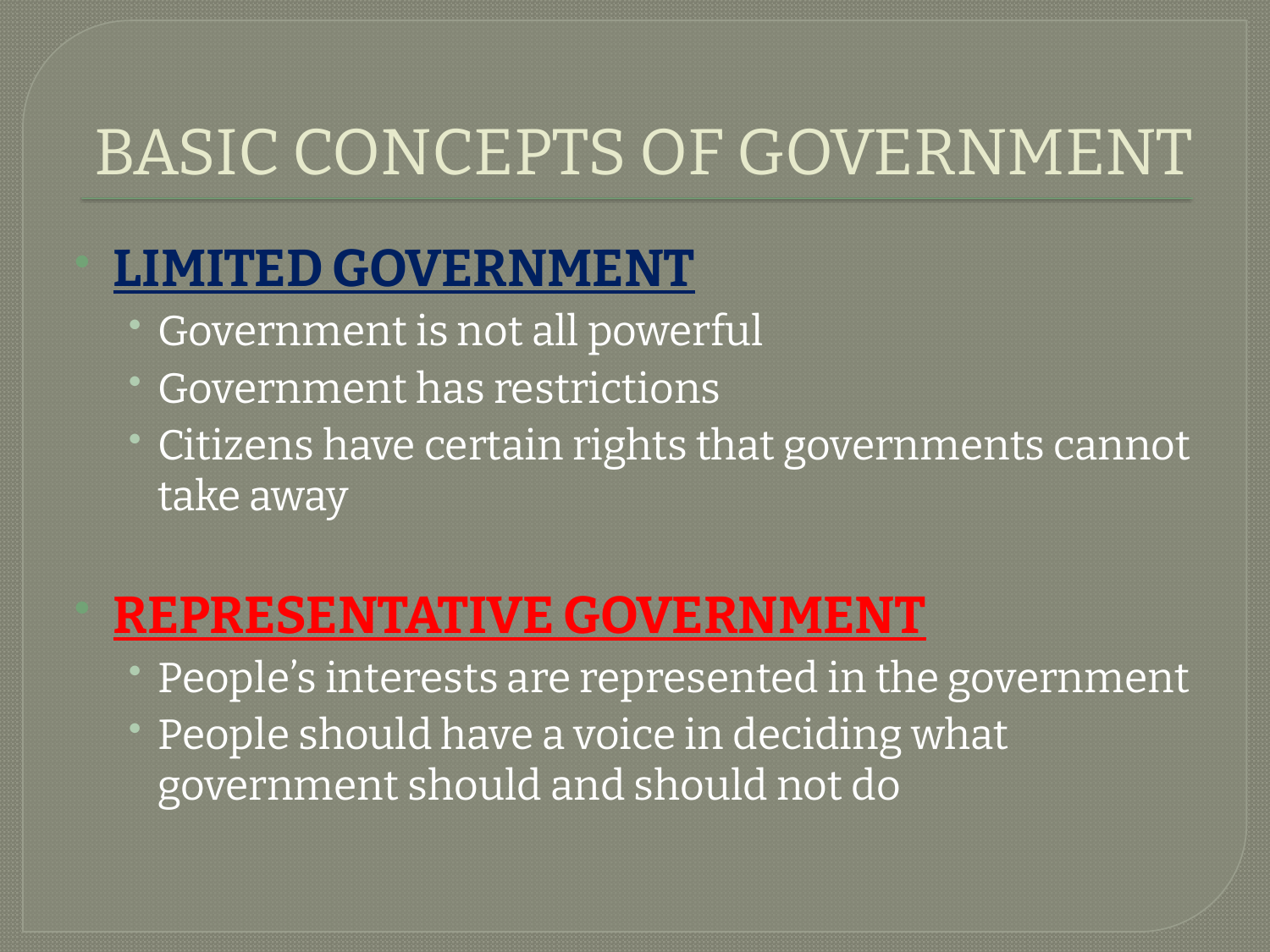

# BASIC CONCEPTS OF GOVERNMENT
LIMITED GOVERNMENT
Government is not all powerful
Government has restrictions
Citizens have certain rights that governments cannot take away

REPRESENTATIVE GOVERNMENT
People’s interests are represented in the government
People should have a voice in deciding what government should and should not do